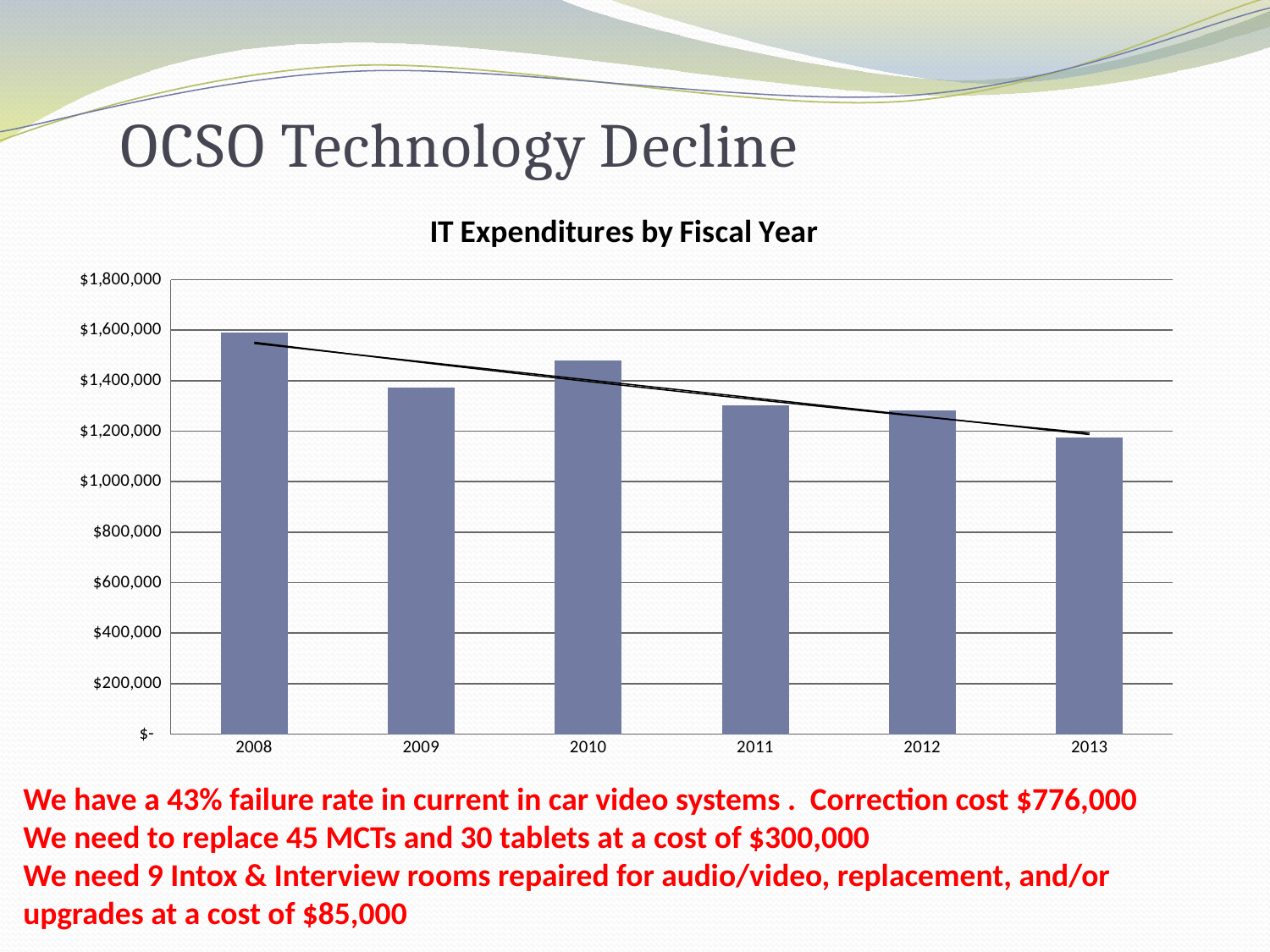

# OCSO Technology Decline

### Chart: IT Expenditures by Fiscal Year

| Category |  |
|---|---|
| 2008 | 1589147.72 |
| 2009 | 1374171.1 |
| 2010 | 1479651.42 |
| 2011 | 1302383.87 |
| 2012 | 1282377.79 |
| 2013 | 1174882.93 |
We have a 43% failure rate in current in car video systems .  Correction cost $776,000
We need to replace 45 MCTs and 30 tablets at a cost of $300,000
We need 9 Intox & Interview rooms repaired for audio/video, replacement, and/or upgrades at a cost of $85,000